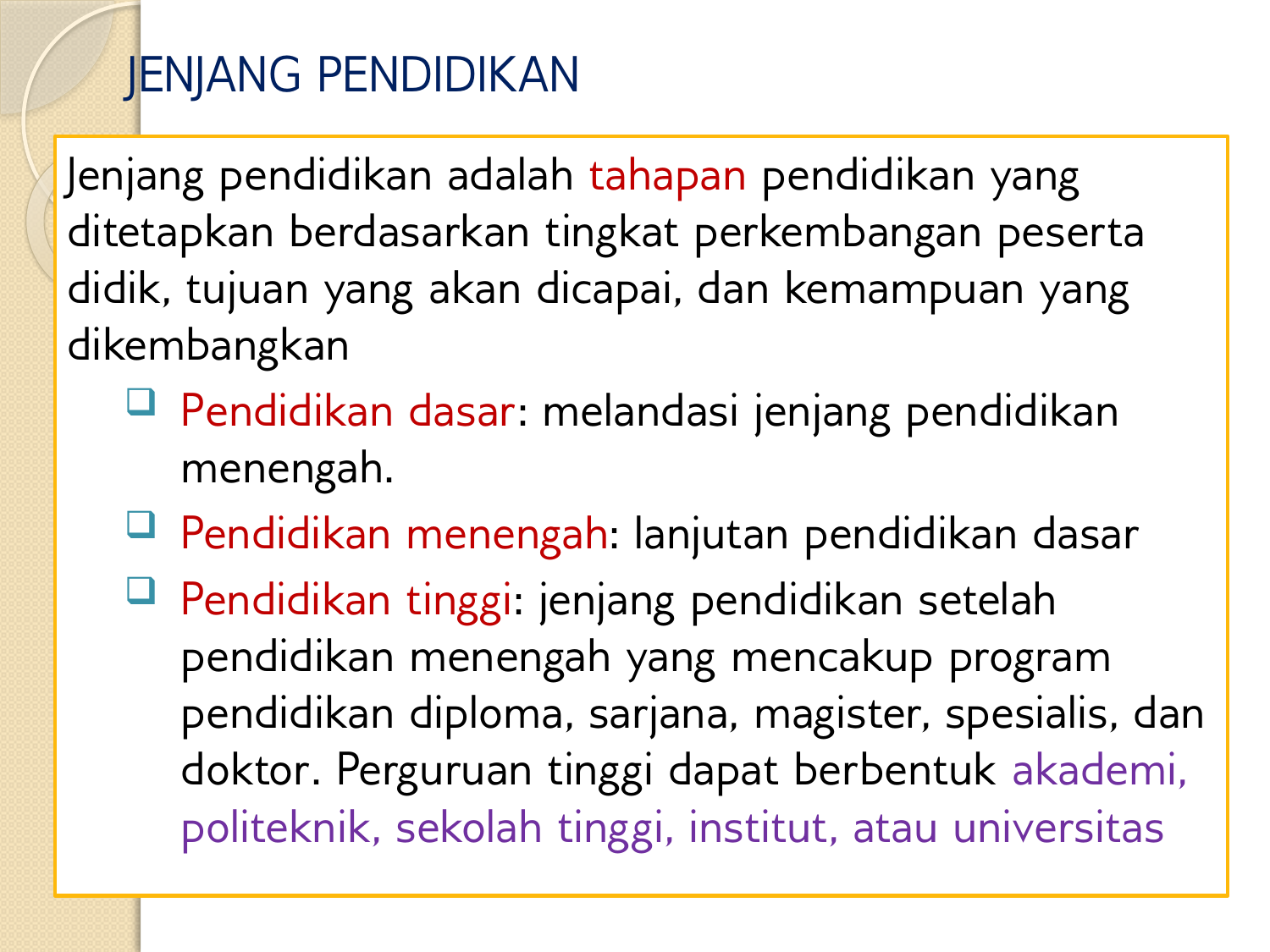

# JENJANG PENDIDIKAN
Jenjang pendidikan adalah tahapan pendidikan yang ditetapkan berdasarkan tingkat perkembangan peserta didik, tujuan yang akan dicapai, dan kemampuan yang dikembangkan
	Pendidikan dasar: melandasi jenjang pendidikan menengah.
	Pendidikan menengah: lanjutan pendidikan dasar
	Pendidikan tinggi: jenjang pendidikan setelah pendidikan menengah yang mencakup program pendidikan diploma, sarjana, magister, spesialis, dan doktor. Perguruan tinggi dapat berbentuk akademi, politeknik, sekolah tinggi, institut, atau universitas